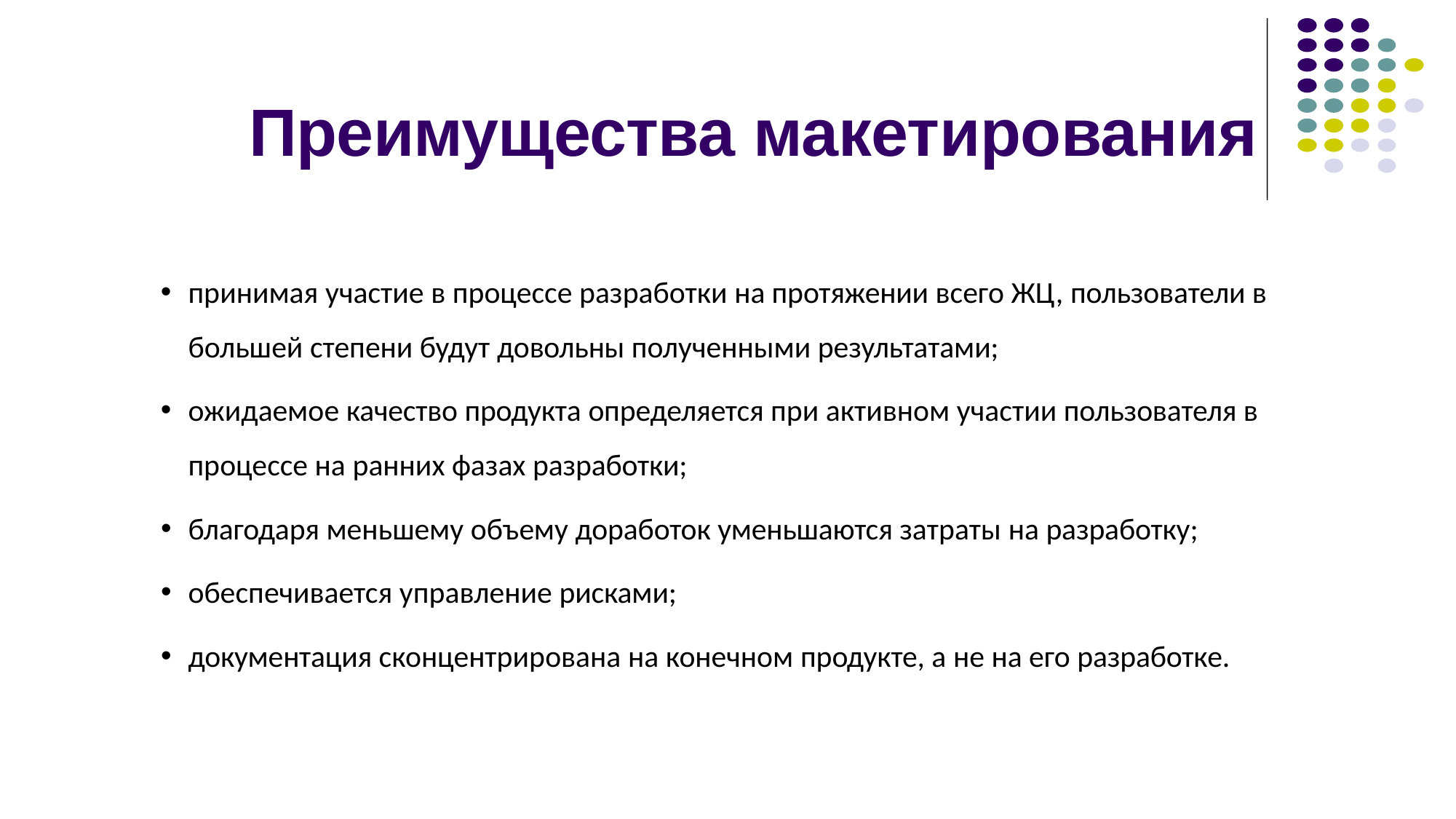

# Преимущества макетирования
принимая участие в процессе разработки на протяжении всего ЖЦ, пользователи в большей степени будут довольны полученными результатами;
ожидаемое качество продукта определяется при активном участии пользователя в процессе на ранних фазах разработки;
благодаря меньшему объему доработок уменьшаются затраты на разработку;
обеспечивается управление рисками;
документация сконцентрирована на конечном продукте, а не на его разработке.